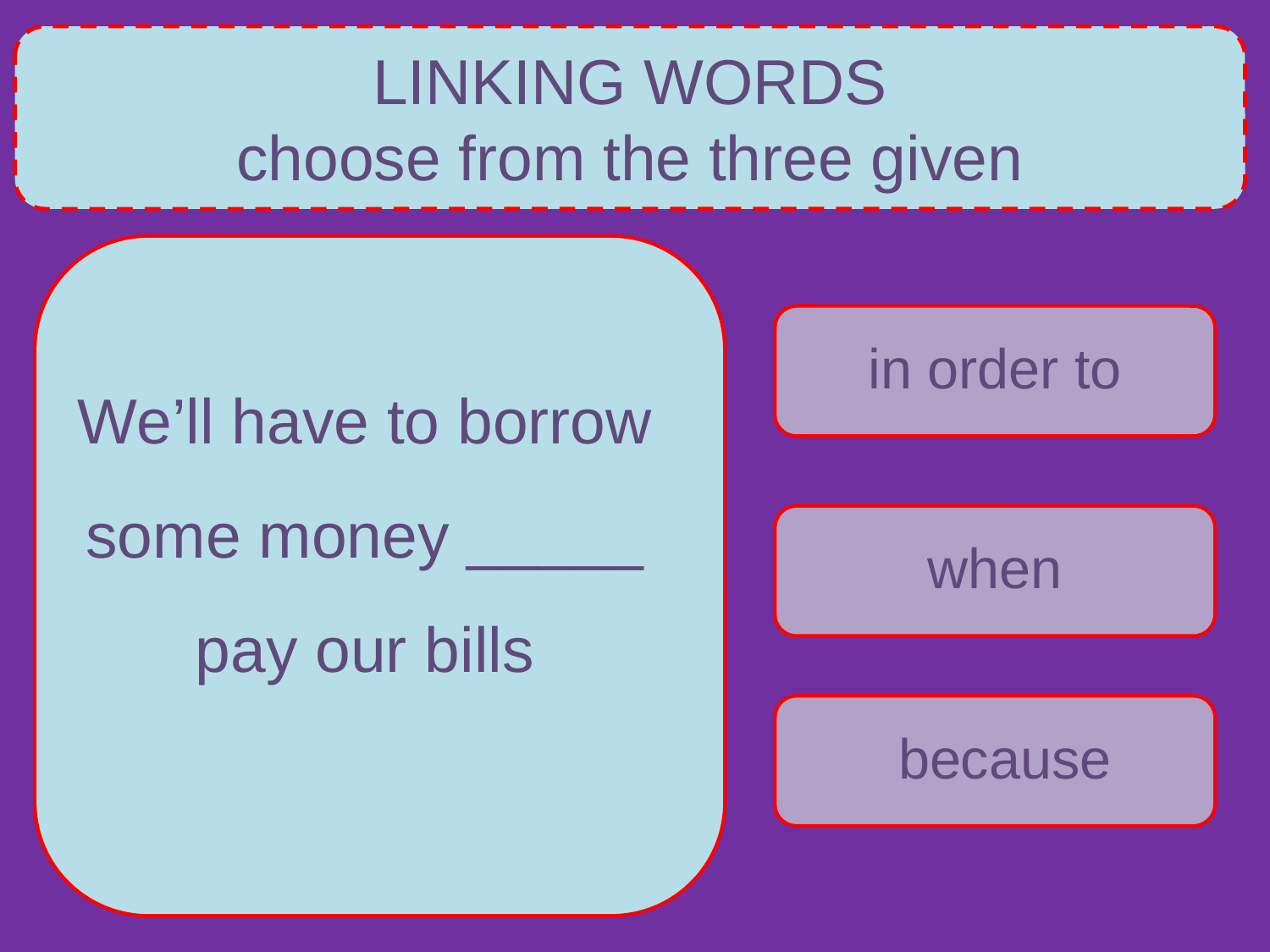

LINKING WORDS
choose from the three given

in order to
We’ll have to borrow some money _____
pay our bills

when

because